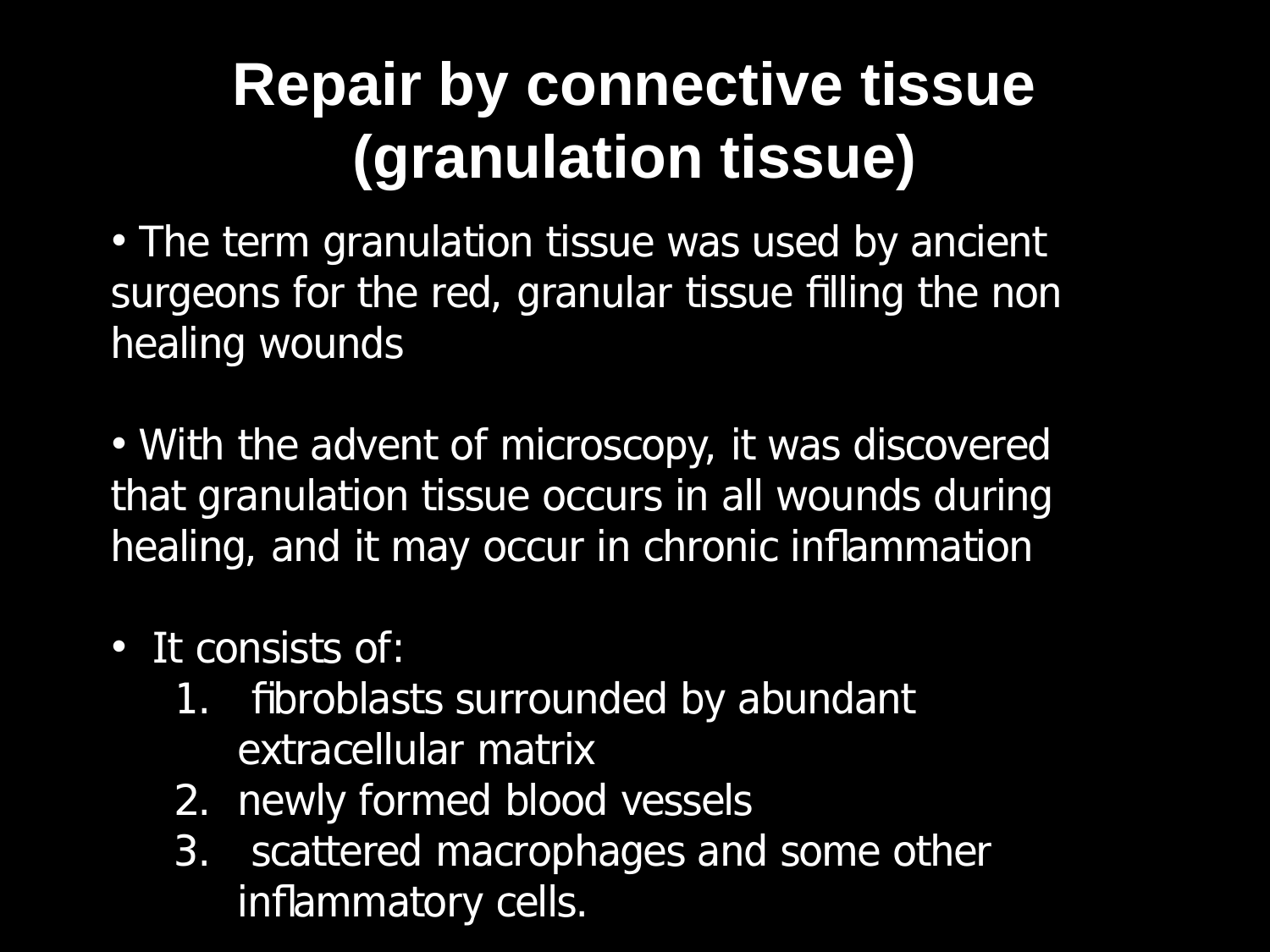

# Repair by connective tissue (granulation tissue)
 The term granulation tissue was used by ancient surgeons for the red, granular tissue filling the non healing wounds

 With the advent of microscopy, it was discovered that granulation tissue occurs in all wounds during healing, and it may occur in chronic inflammation

  It consists of:
 fibroblasts surrounded by abundant extracellular matrix
newly formed blood vessels
 scattered macrophages and some other inflammatory cells.